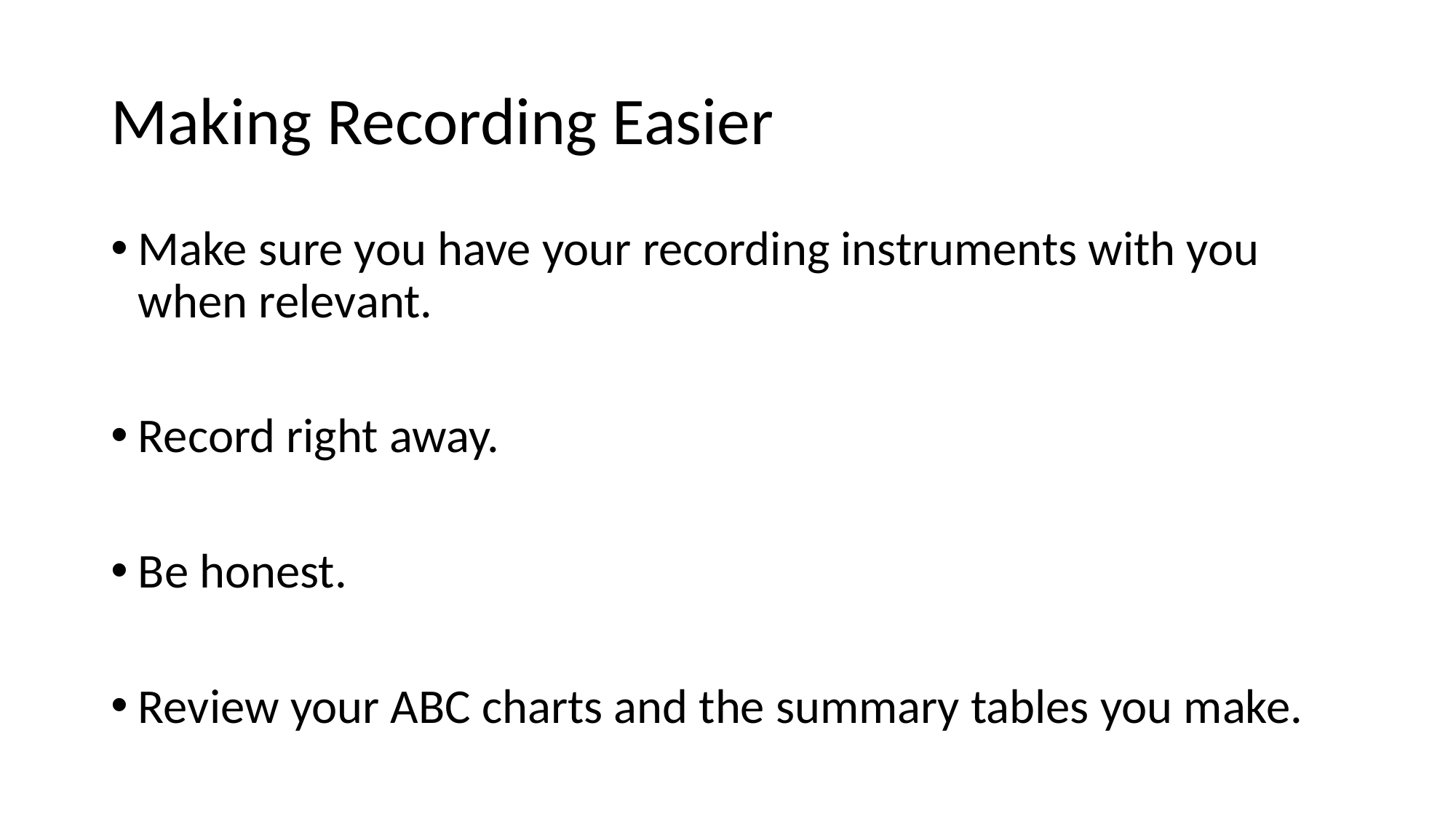

# Making Recording Easier
Make sure you have your recording instruments with you when relevant.

Record right away.

Be honest.

Review your ABC charts and the summary tables you make.